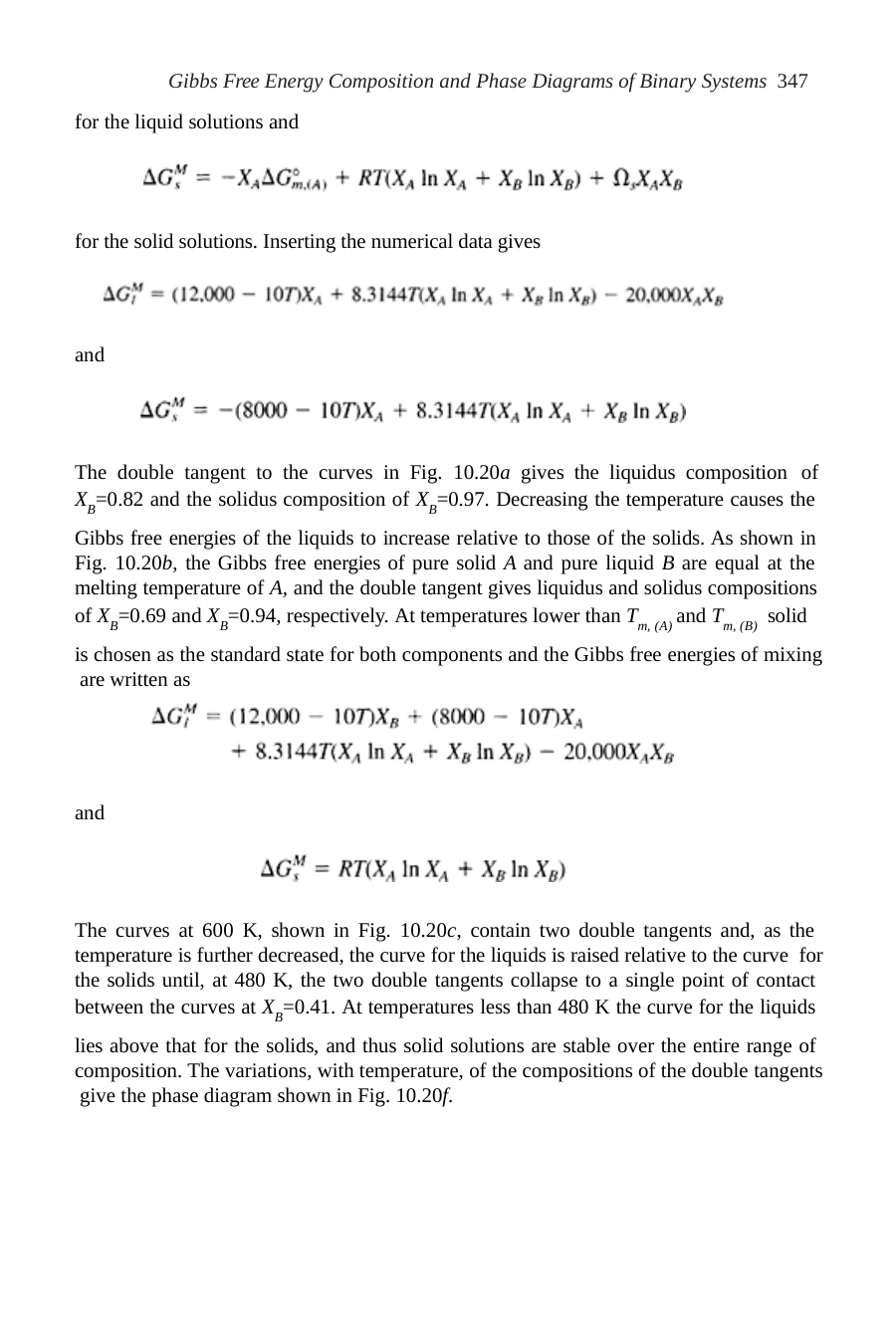

Gibbs Free Energy Composition and Phase Diagrams of Binary Systems 347
for the liquid solutions and

for the solid solutions. Inserting the numerical data gives

and

The  double  tangent  to  the  curves  in  Fig.  10.20a  gives  the  liquidus  composition  of
XB=0.82 and the solidus composition of XB=0.97. Decreasing the temperature causes the
Gibbs free energies of the liquids to increase relative to those of the solids. As shown in  Fig. 10.20b, the Gibbs free energies of pure solid A and pure liquid B are equal at the  melting temperature of A, and the double tangent gives liquidus and solidus compositions  of XB=0.69 and XB=0.94, respectively. At temperatures lower than Tm, (A) and Tm, (B) solid
is chosen as the standard state for both components and the Gibbs free energies of mixing  are written as

and

The curves at 600 K, shown in Fig. 10.20c, contain two double tangents and, as the  temperature is further decreased, the curve for the liquids is raised relative to the curve  for the solids until, at 480 K, the two double tangents collapse to a single point of contact  between the curves at XB=0.41. At temperatures less than 480 K the curve for the liquids
lies above that for the solids, and thus solid solutions are stable over the entire range of  composition. The variations, with temperature, of the compositions of the double tangents  give the phase diagram shown in Fig. 10.20f.